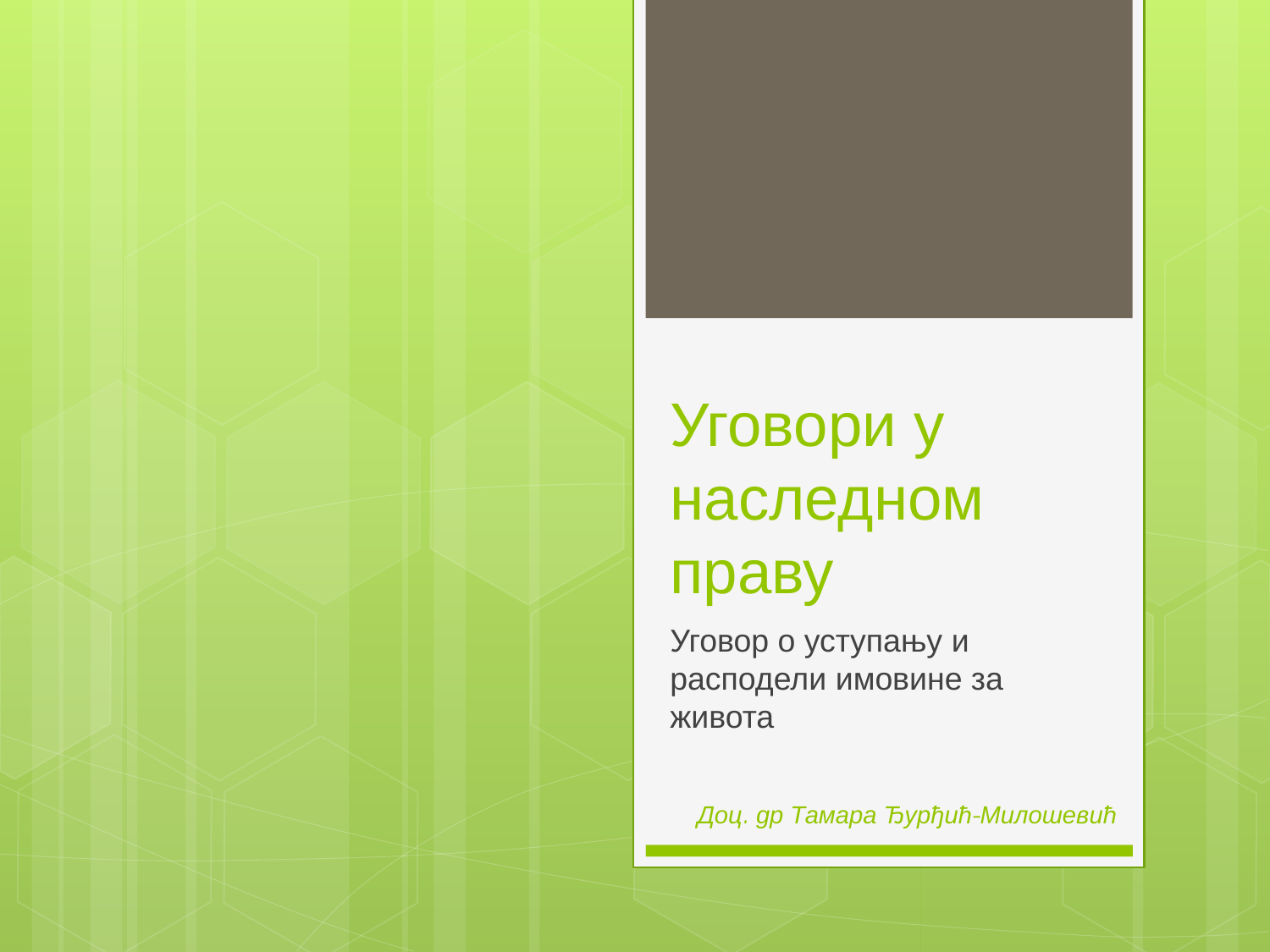

# Уговори у наследном праву
Уговор о уступању и расподели имовине за живота
Доц. др Тамара Ђурђић-Милошевић